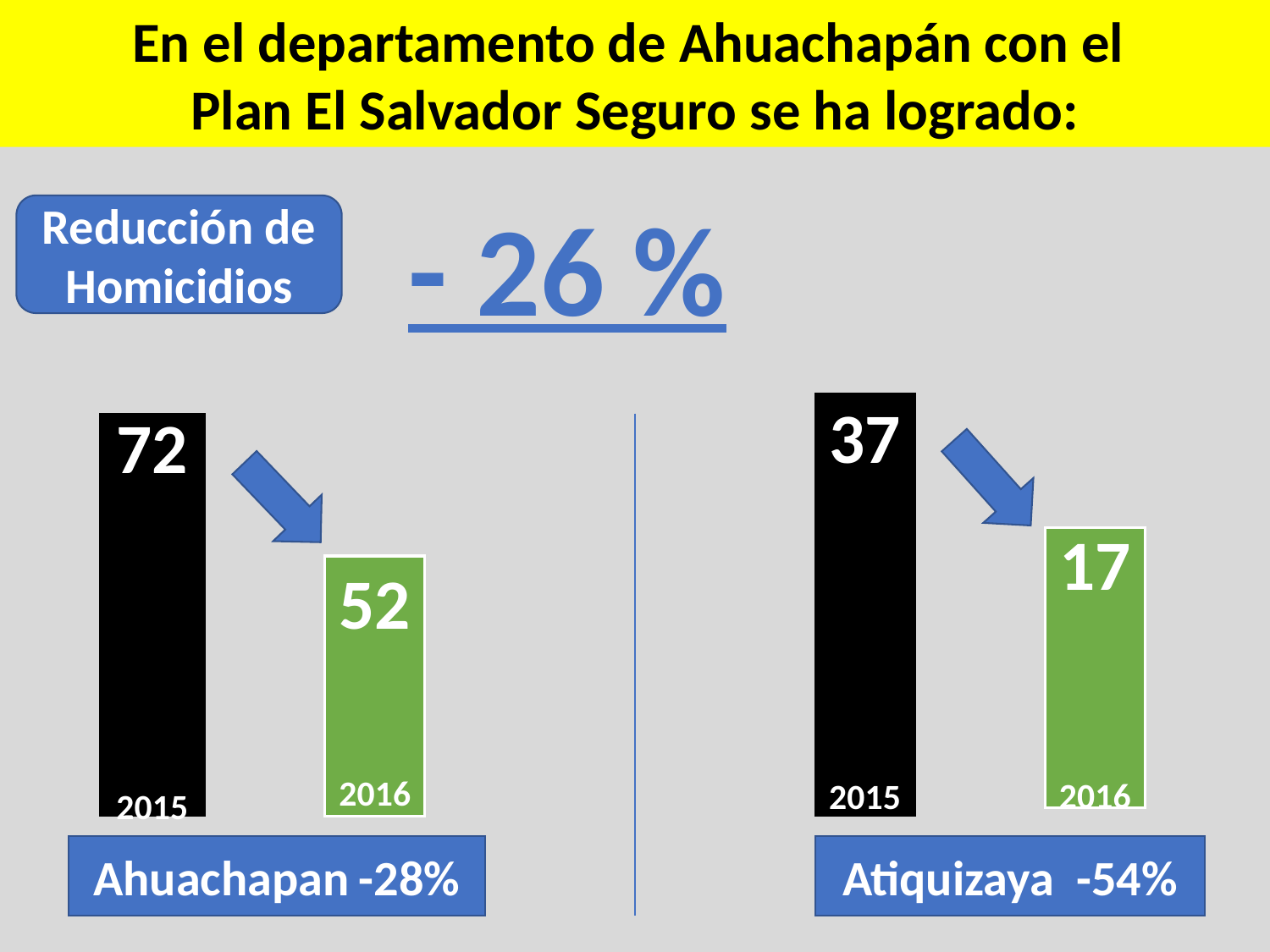

En el departamento de Ahuachapán con el
Plan El Salvador Seguro se ha logrado:
- 26 %
Reducción de Homicidios
37

2015
72

2015

17

2016
52

2016
Ahuachapan -28%
Atiquizaya  -54%